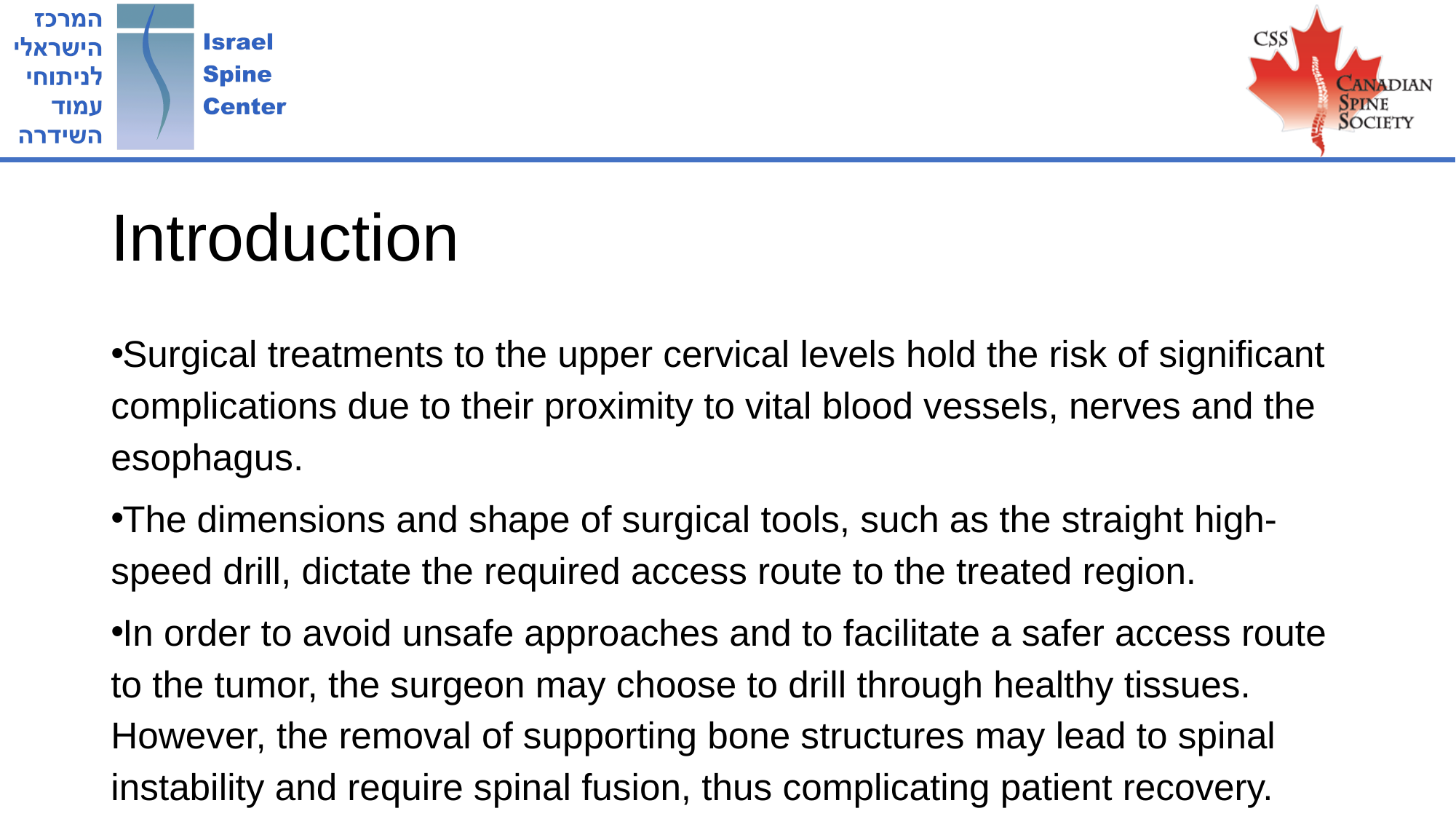

# Introduction
Surgical treatments to the upper cervical levels hold the risk of significant complications due to their proximity to vital blood vessels, nerves and the esophagus.
The dimensions and shape of surgical tools, such as the straight high-speed drill, dictate the required access route to the treated region.
In order to avoid unsafe approaches and to facilitate a safer access route to the tumor, the surgeon may choose to drill through healthy tissues. However, the removal of supporting bone structures may lead to spinal instability and require spinal fusion, thus complicating patient recovery.